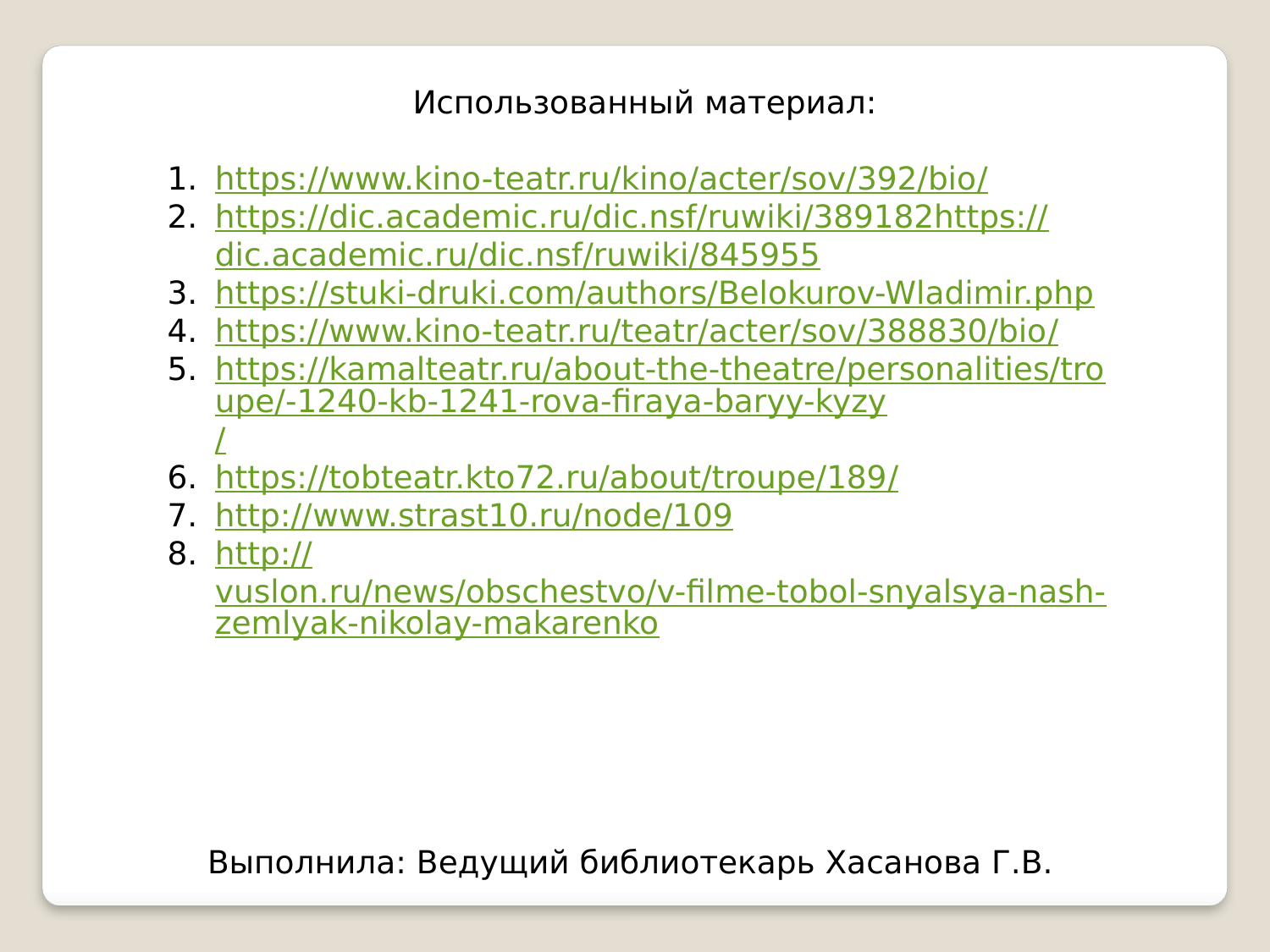

Использованный материал:

https://www.kino-teatr.ru/kino/acter/sov/392/bio/
https://dic.academic.ru/dic.nsf/ruwiki/389182https://dic.academic.ru/dic.nsf/ruwiki/845955
https://stuki-druki.com/authors/Belokurov-Wladimir.php
https://www.kino-teatr.ru/teatr/acter/sov/388830/bio/
https://kamalteatr.ru/about-the-theatre/personalities/troupe/-1240-kb-1241-rova-firaya-baryy-kyzy/
https://tobteatr.kto72.ru/about/troupe/189/
http://www.strast10.ru/node/109
http://vuslon.ru/news/obschestvo/v-filme-tobol-snyalsya-nash-zemlyak-nikolay-makarenko
Выполнила: Ведущий библиотекарь Хасанова Г.В.